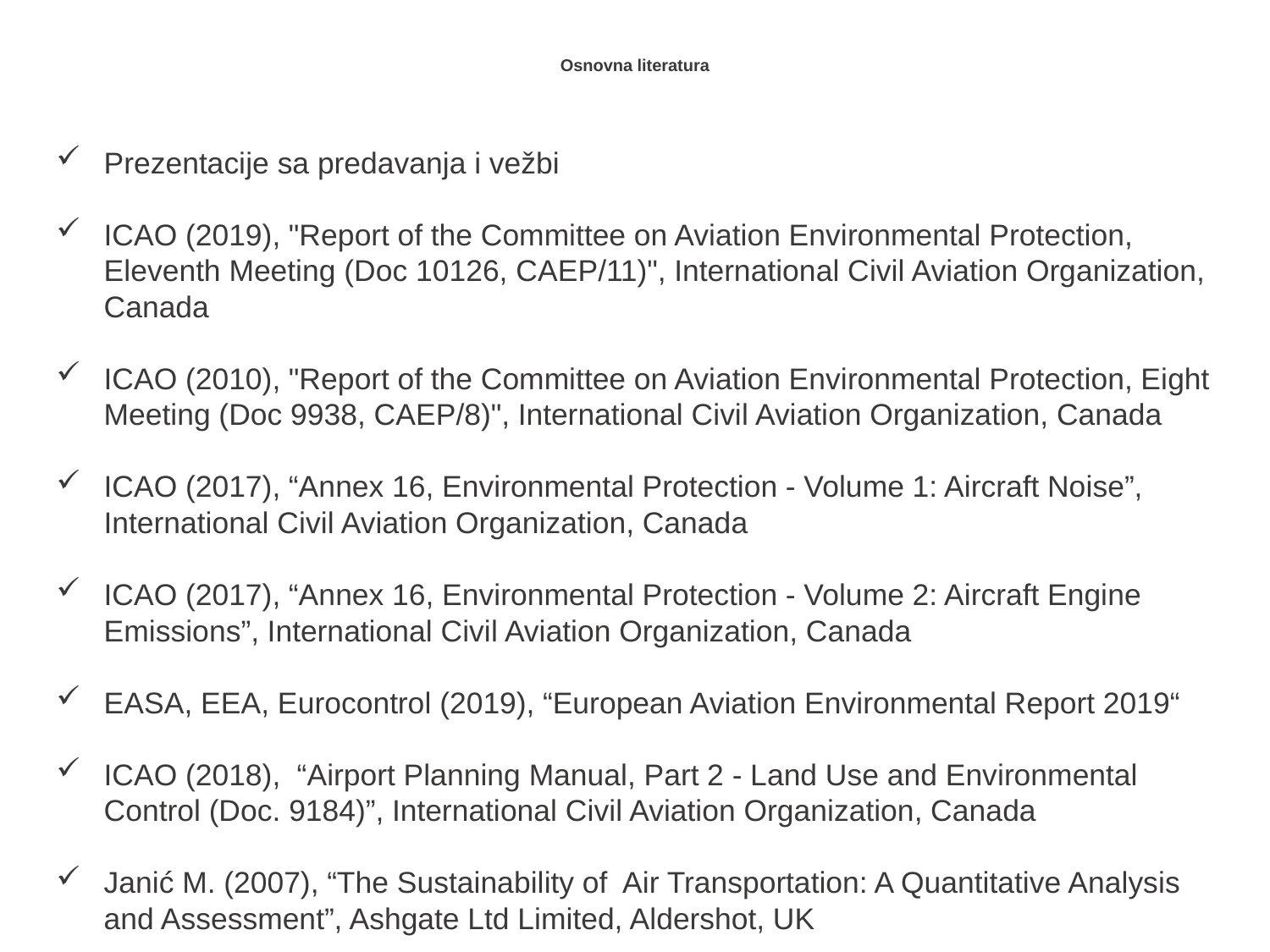

# Osnovna literatura
Prezentacije sa predavanja i vežbi

ICAO (2019), "Report of the Committee on Aviation Environmental Protection, Eleventh Meeting (Doc 10126, CAEP/11)", International Civil Aviation Organization, Canada

ICAO (2010), "Report of the Committee on Aviation Environmental Protection, Eight Meeting (Doc 9938, CAEP/8)", International Civil Aviation Organization, Canada

ICAO (2017), “Annex 16, Environmental Protection - Volume 1: Aircraft Noise”, International Civil Aviation Organization, Canada

ICAO (2017), “Annex 16, Environmental Protection - Volume 2: Aircraft Engine Emissions”, International Civil Aviation Organization, Canada

EASA, EEA, Eurocontrol (2019), “European Aviation Environmental Report 2019“

ICAO (2018),  “Airport Planning Manual, Part 2 - Land Use and Environmental Control (Doc. 9184)”, International Civil Aviation Organization, Canada

Janić M. (2007), “The Sustainability of  Air Transportation: A Quantitative Analysis and Assessment”, Ashgate Ltd Limited, Aldershot, UK